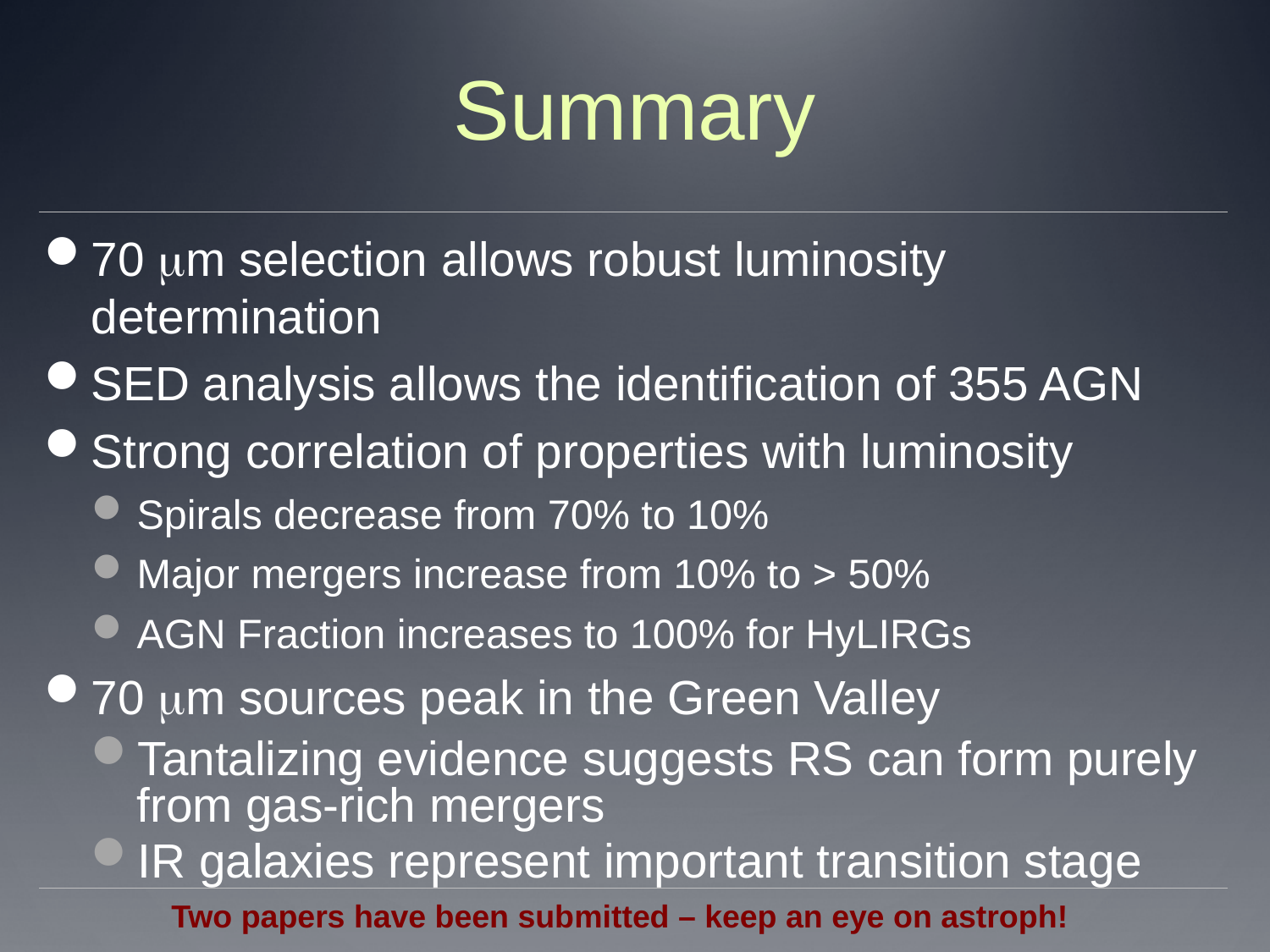

# Summary
70 μm selection allows robust luminosity determination
SED analysis allows the identification of 355 AGN
Strong correlation of properties with luminosity
Spirals decrease from 70% to 10%
Major mergers increase from 10% to > 50%
AGN Fraction increases to 100% for HyLIRGs
70 μm sources peak in the Green Valley
Tantalizing evidence suggests RS can form purely from gas-rich mergers
IR galaxies represent important transition stage
Two papers have been submitted – keep an eye on astroph!